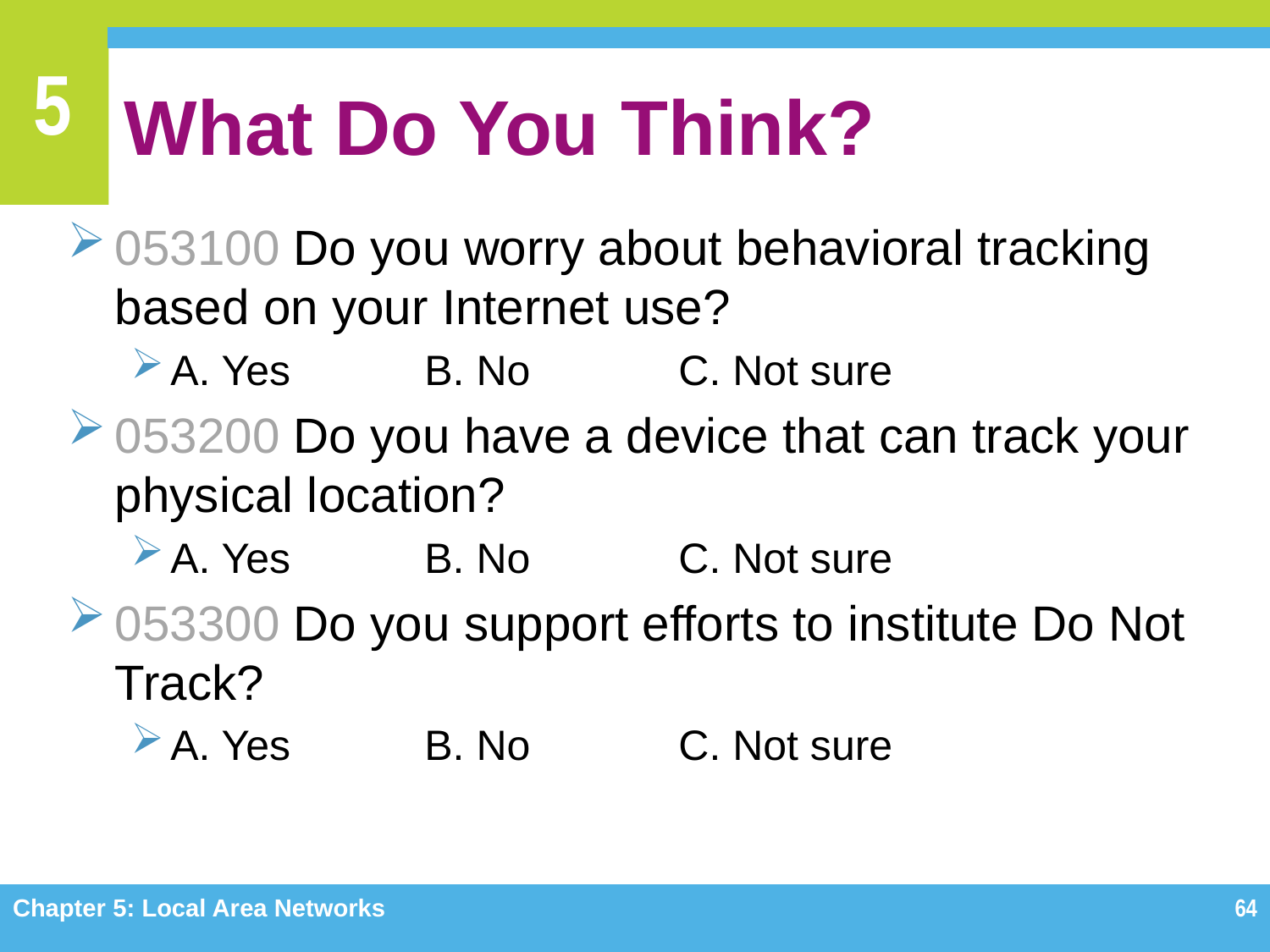

# What Do You Think?
053100 Do you worry about behavioral tracking based on your Internet use?
A. Yes		B. No		C. Not sure
053200 Do you have a device that can track your physical location?
A. Yes		B. No		C. Not sure
053300 Do you support efforts to institute Do Not Track?
A. Yes		B. No		C. Not sure
Chapter 5: Local Area Networks
64